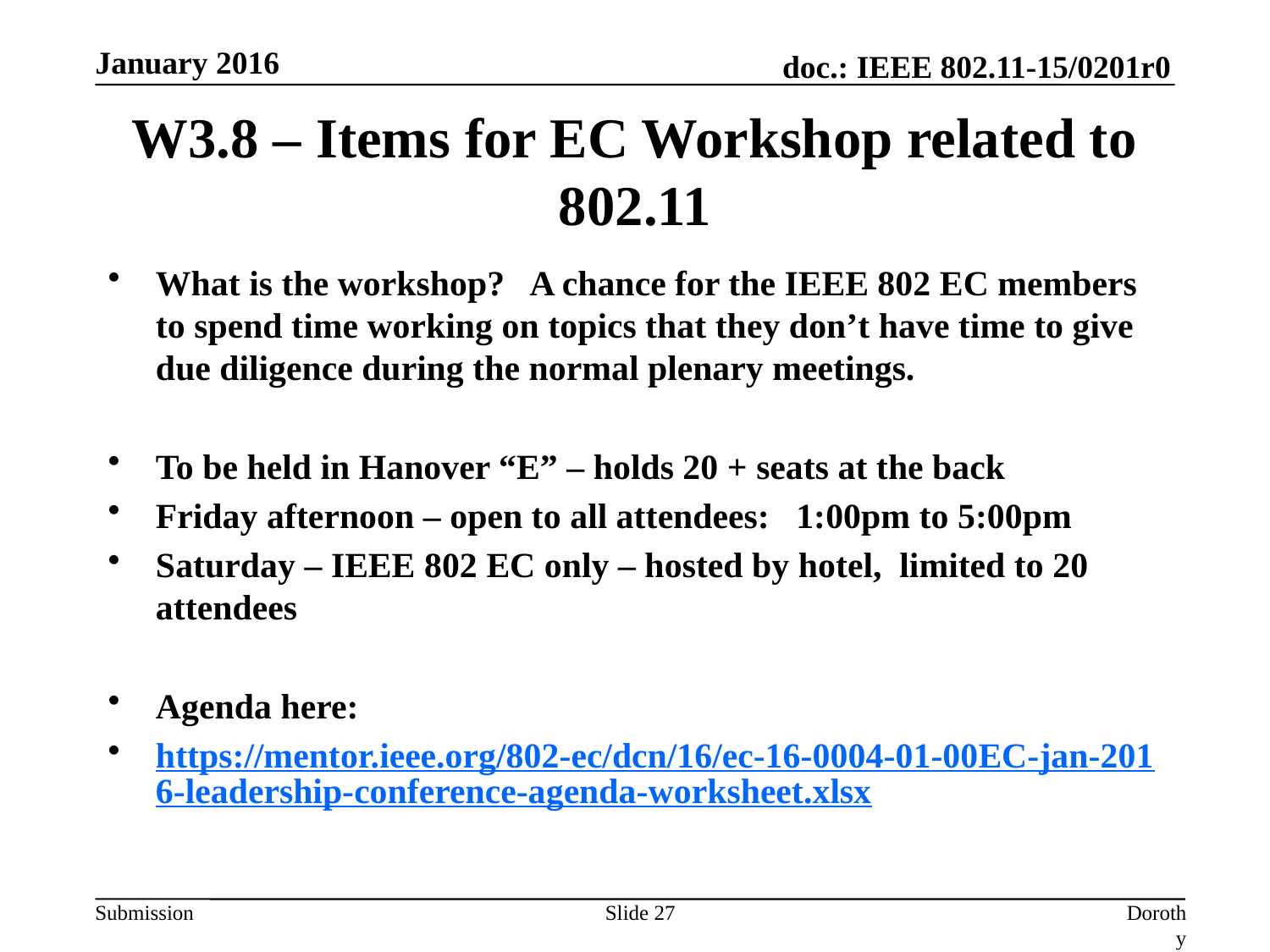

January 2016
# W3.8 – Items for EC Workshop related to 802.11
What is the workshop?   A chance for the IEEE 802 EC members to spend time working on topics that they don’t have time to give due diligence during the normal plenary meetings.

To be held in Hanover “E” – holds 20 + seats at the back
Friday afternoon – open to all attendees:   1:00pm to 5:00pm
Saturday – IEEE 802 EC only – hosted by hotel,  limited to 20 attendees

Agenda here:
https://mentor.ieee.org/802-ec/dcn/16/ec-16-0004-01-00EC-jan-2016-leadership-conference-agenda-worksheet.xlsx

Slide 27
Dorothy Stanley (HPE)